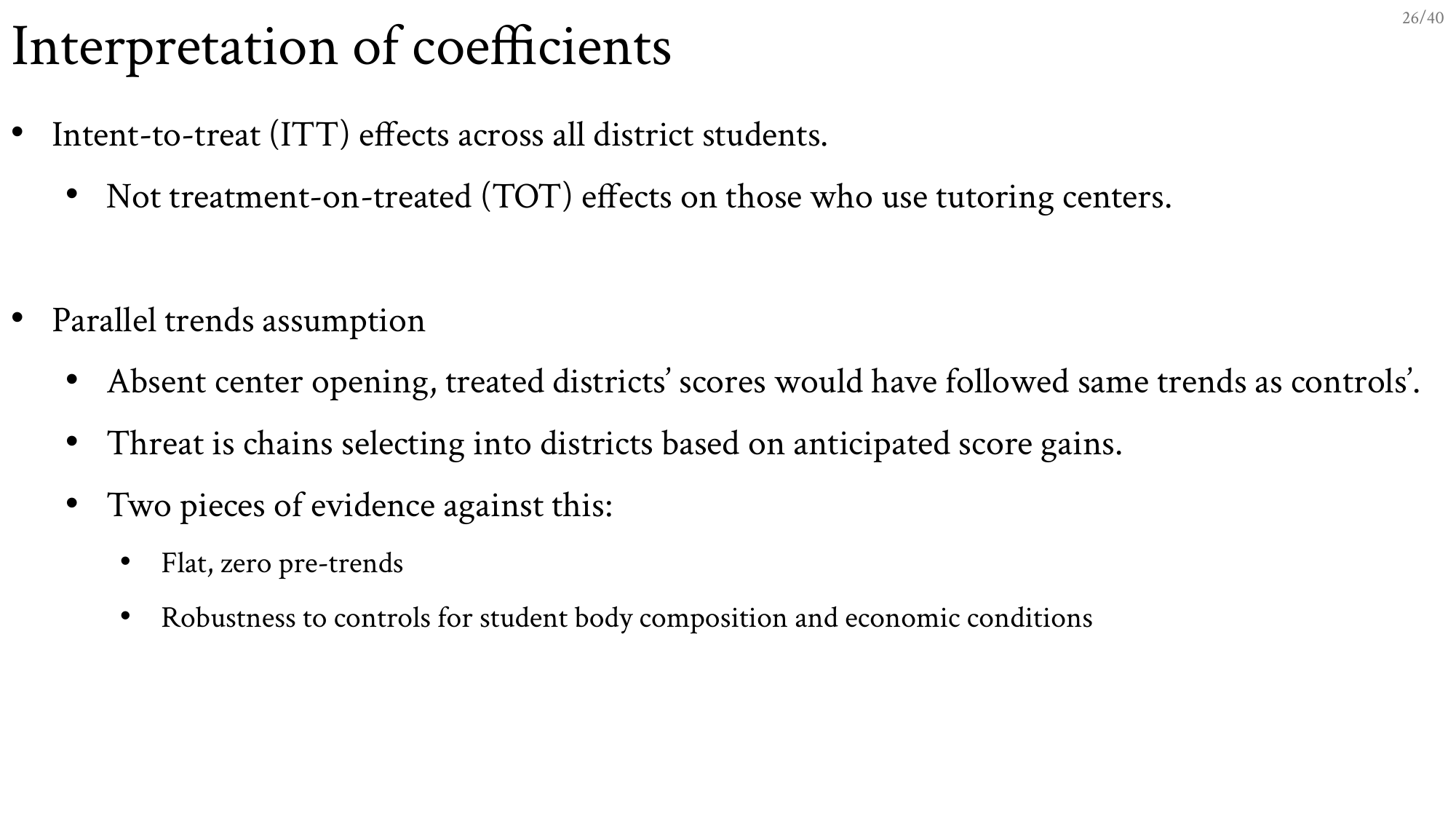

Interpretation of coefficients

Intent-to-treat (ITT) effects across all district students.
Not treatment-on-treated (TOT) effects on those who use tutoring centers.

Parallel trends assumption
Absent center opening, treated districts’ scores would have followed same trends as controls’.
Threat is chains selecting into districts based on anticipated score gains.
Two pieces of evidence against this:
Flat, zero pre-trends
Robustness to controls for student body composition and economic conditions
26/40